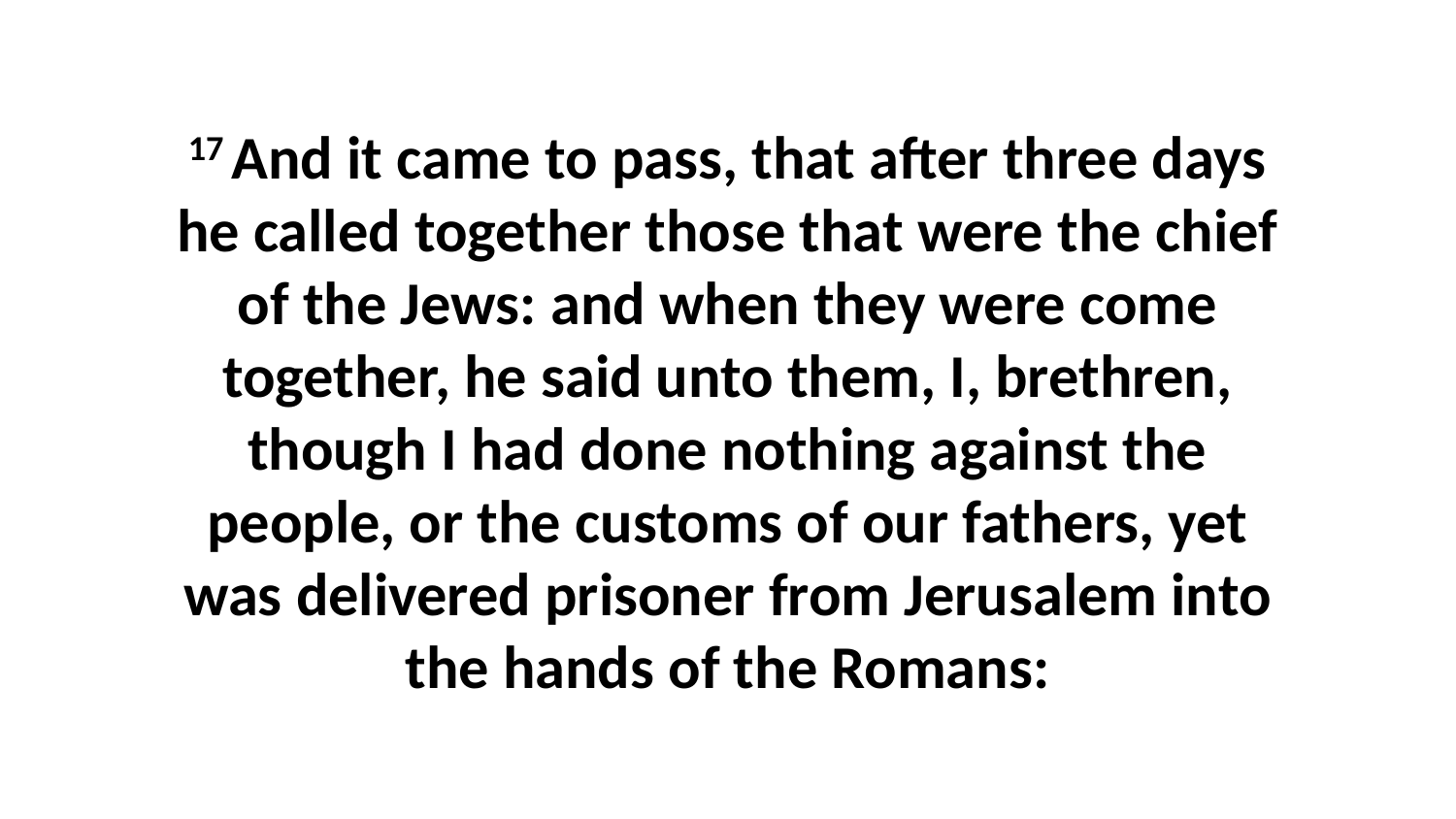

17 And it came to pass, that after three days he called together those that were the chief of the Jews: and when they were come together, he said unto them, I, brethren, though I had done nothing against the people, or the customs of our fathers, yet was delivered prisoner from Jerusalem into the hands of the Romans: